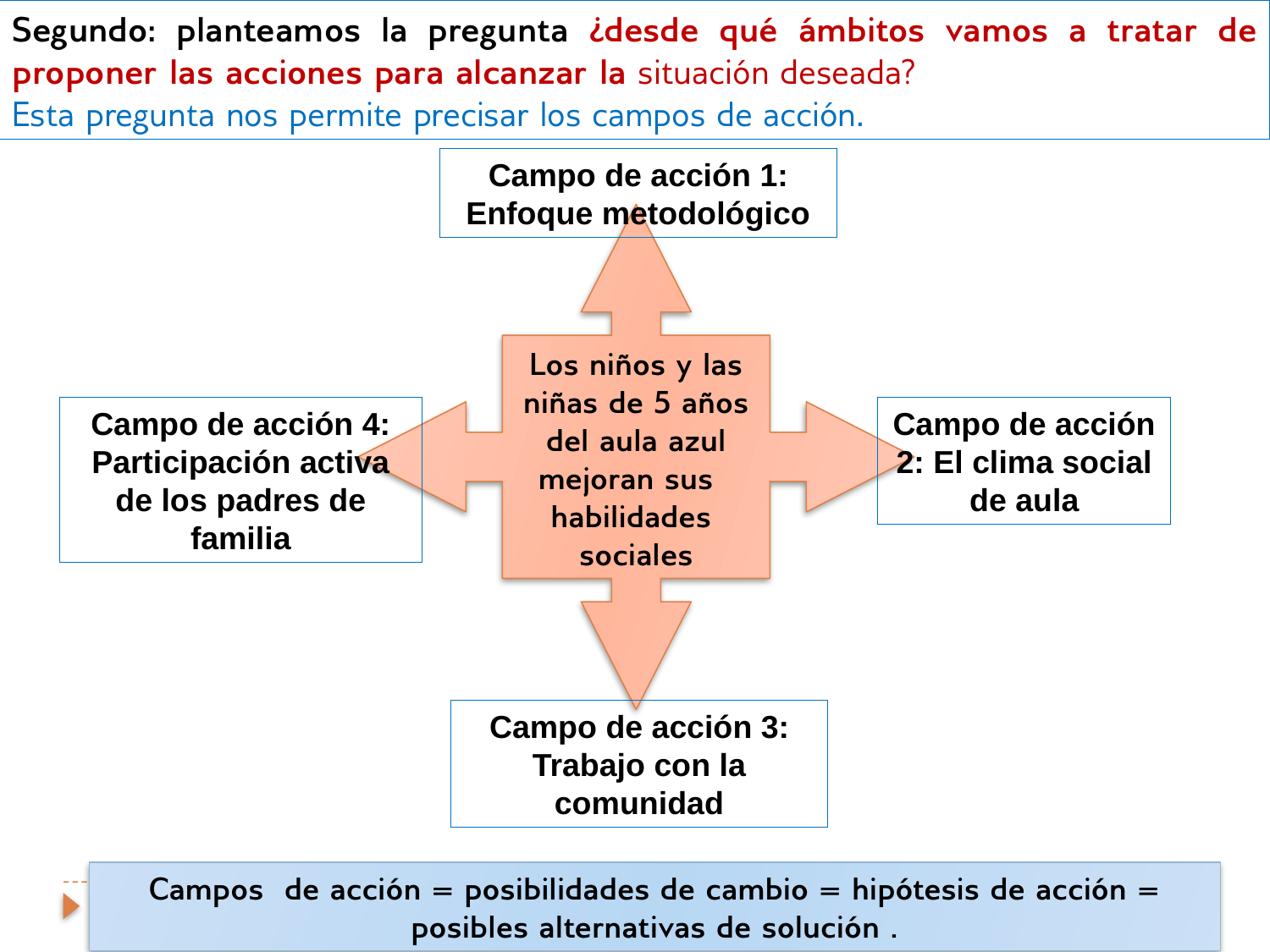

Segundo: planteamos la pregunta ¿desde qué ámbitos vamos a tratar de proponer las acciones para alcanzar la situación deseada?
Esta pregunta nos permite precisar los campos de acción.
Campo de acción 1: Enfoque metodológico

Los niños y las niñas de 5 años del aula azul mejoran sus   habilidades  sociales
Campo de acción 4: Participación activa de los padres de familia
Campo de acción 2: El clima social de aula
Campo de acción 3: Trabajo con la comunidad
Campos  de acción = posibilidades de cambio = hipótesis de acción = posibles alternativas de solución .